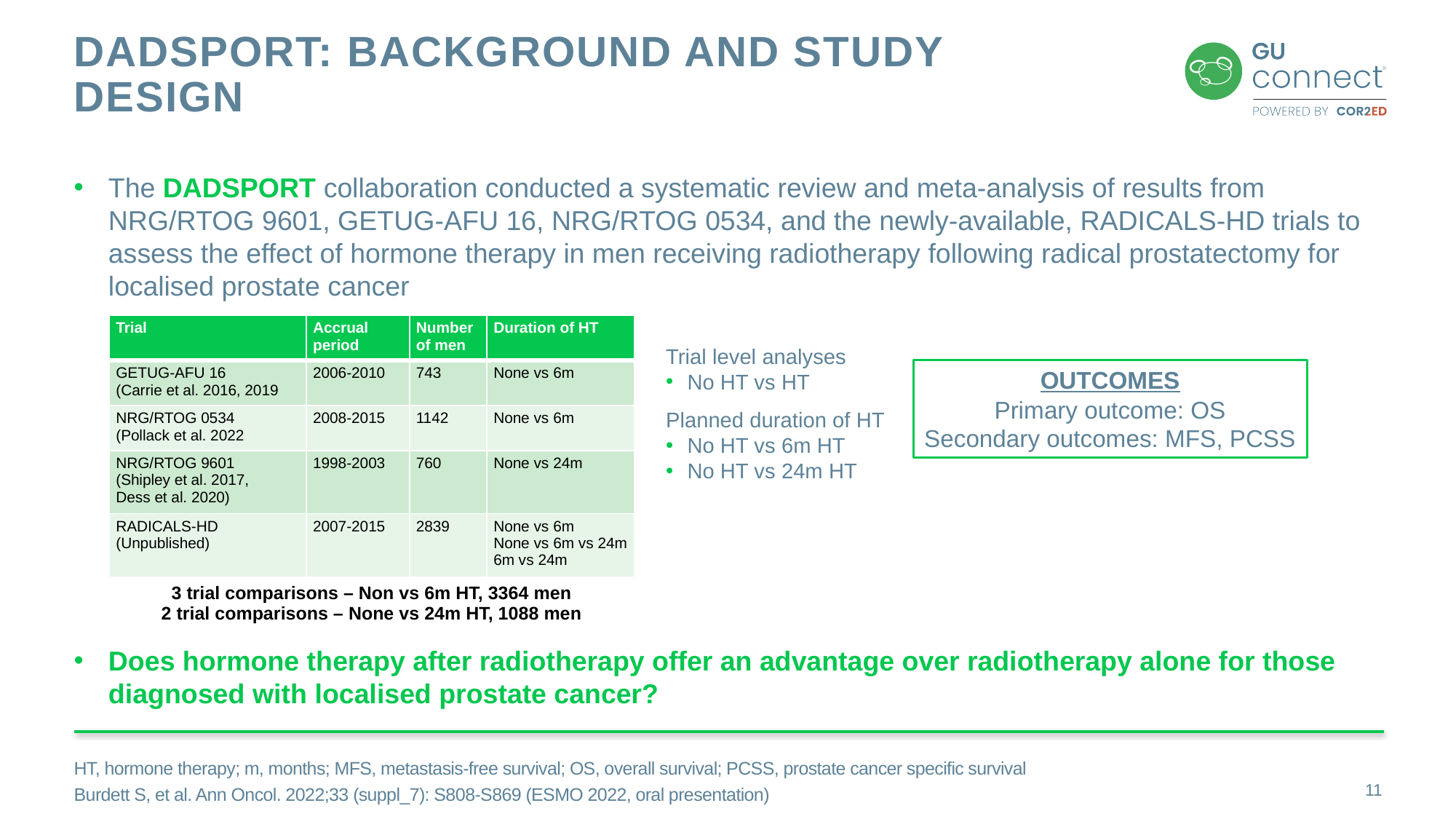

# Dadsport: background and study design
The DADSPORT collaboration conducted a systematic review and meta-analysis of results from NRG/RTOG 9601, GETUG-AFU 16, NRG/RTOG 0534, and the newly-available, RADICALS-HD trials to assess the effect of hormone therapy in men receiving radiotherapy following radical prostatectomy for localised prostate cancer

Does hormone therapy after radiotherapy offer an advantage over radiotherapy alone for those diagnosed with localised prostate cancer?

| Trial | Accrual period | Number of men | Duration of HT |
| --- | --- | --- | --- |
| GETUG-AFU 16 (Carrie et al. 2016, 2019 | 2006-2010 | 743 | None vs 6m |
| NRG/RTOG 0534 (Pollack et al. 2022 | 2008-2015 | 1142 | None vs 6m |
| NRG/RTOG 9601 (Shipley et al. 2017, Dess et al. 2020) | 1998-2003 | 760 | None vs 24m |
| RADICALS-HD (Unpublished) | 2007-2015 | 2839 | None vs 6m None vs 6m vs 24m 6m vs 24m |
| 3 trial comparisons – Non vs 6m HT, 3364 men 2 trial comparisons – None vs 24m HT, 1088 men |  |  |  |
Trial level analyses
No HT vs HT

Planned duration of HT
No HT vs 6m HT
No HT vs 24m HT
OUTCOMES
Primary outcome: OS
Secondary outcomes: MFS, PCSS
HT, hormone therapy; m, months; MFS, metastasis-free survival; OS, overall survival; PCSS, prostate cancer specific survival
Burdett S, et al. Ann Oncol. 2022;33 (suppl_7): S808-S869 (ESMO 2022, oral presentation)
11